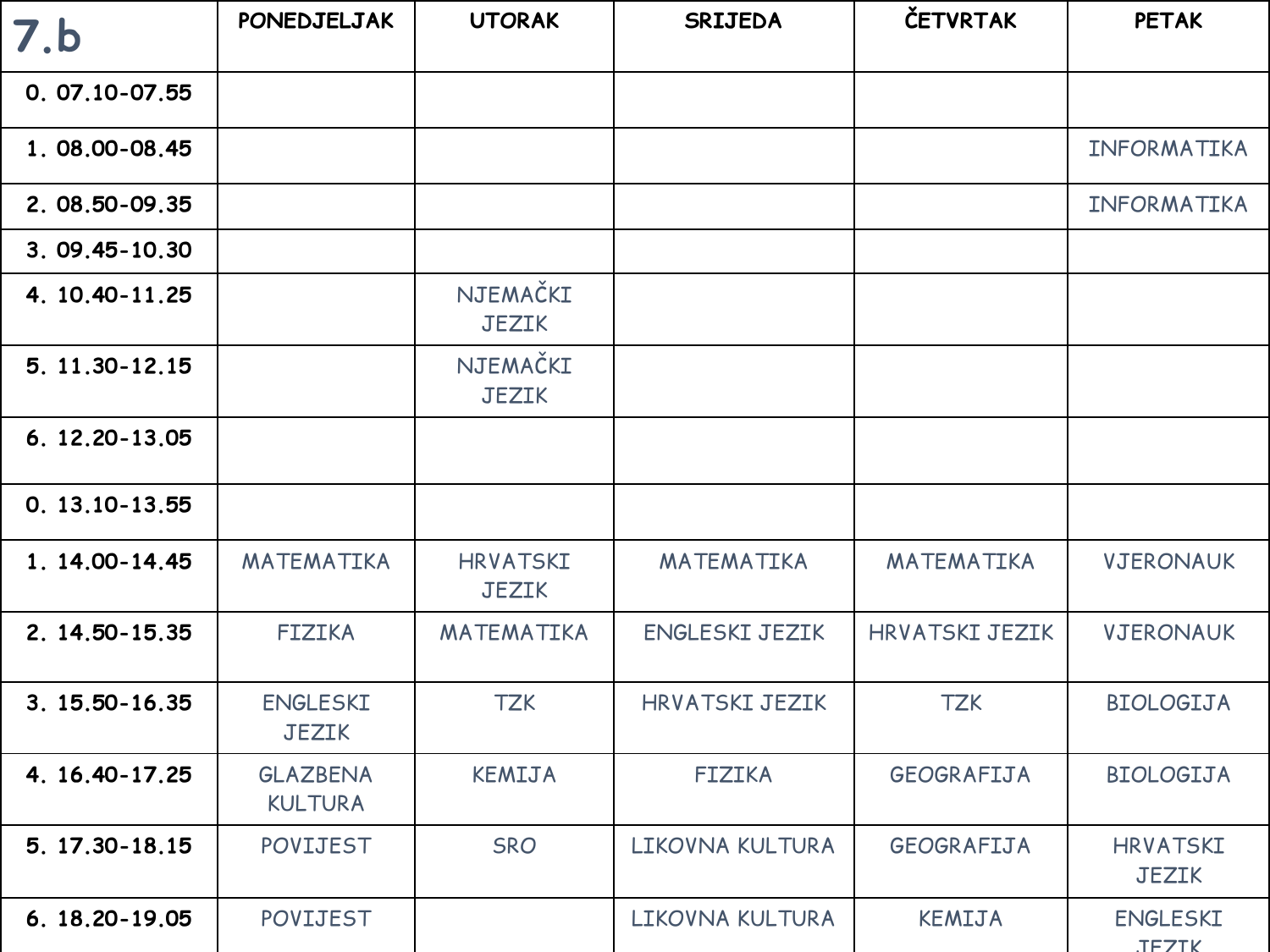

| 7.b | PONEDJELJAK | UTORAK | SRIJEDA | ČETVRTAK | PETAK |
| --- | --- | --- | --- | --- | --- |
| 0. 07.10-07.55 |  |  |  |  |  |
| 1. 08.00-08.45 |  |  |  |  | INFORMATIKA |
| 2. 08.50-09.35 |  |  |  |  | INFORMATIKA |
| 3. 09.45-10.30 |  |  |  |  |  |
| 4. 10.40-11.25 |  | NJEMAČKI JEZIK |  |  |  |
| 5. 11.30-12.15 |  | NJEMAČKI JEZIK |  |  |  |
| 6. 12.20-13.05 |  |  |  |  |  |
| 0. 13.10-13.55 |  |  |  |  |  |
| 1. 14.00-14.45 | MATEMATIKA | HRVATSKI JEZIK | MATEMATIKA | MATEMATIKA | VJERONAUK |
| 2. 14.50-15.35 | FIZIKA | MATEMATIKA | ENGLESKI JEZIK | HRVATSKI JEZIK | VJERONAUK |
| 3. 15.50-16.35 | ENGLESKI JEZIK | TZK | HRVATSKI JEZIK | TZK | BIOLOGIJA |
| 4. 16.40-17.25 | GLAZBENA KULTURA | KEMIJA | FIZIKA | GEOGRAFIJA | BIOLOGIJA |
| 5. 17.30-18.15 | POVIJEST | SRO | LIKOVNA KULTURA | GEOGRAFIJA | HRVATSKI JEZIK |
| 6. 18.20-19.05 | POVIJEST |  | LIKOVNA KULTURA | KEMIJA | ENGLESKI JEZIK |
|  | RAZREDNICA: MARIJA GOTIĆ |  |  |  |  |